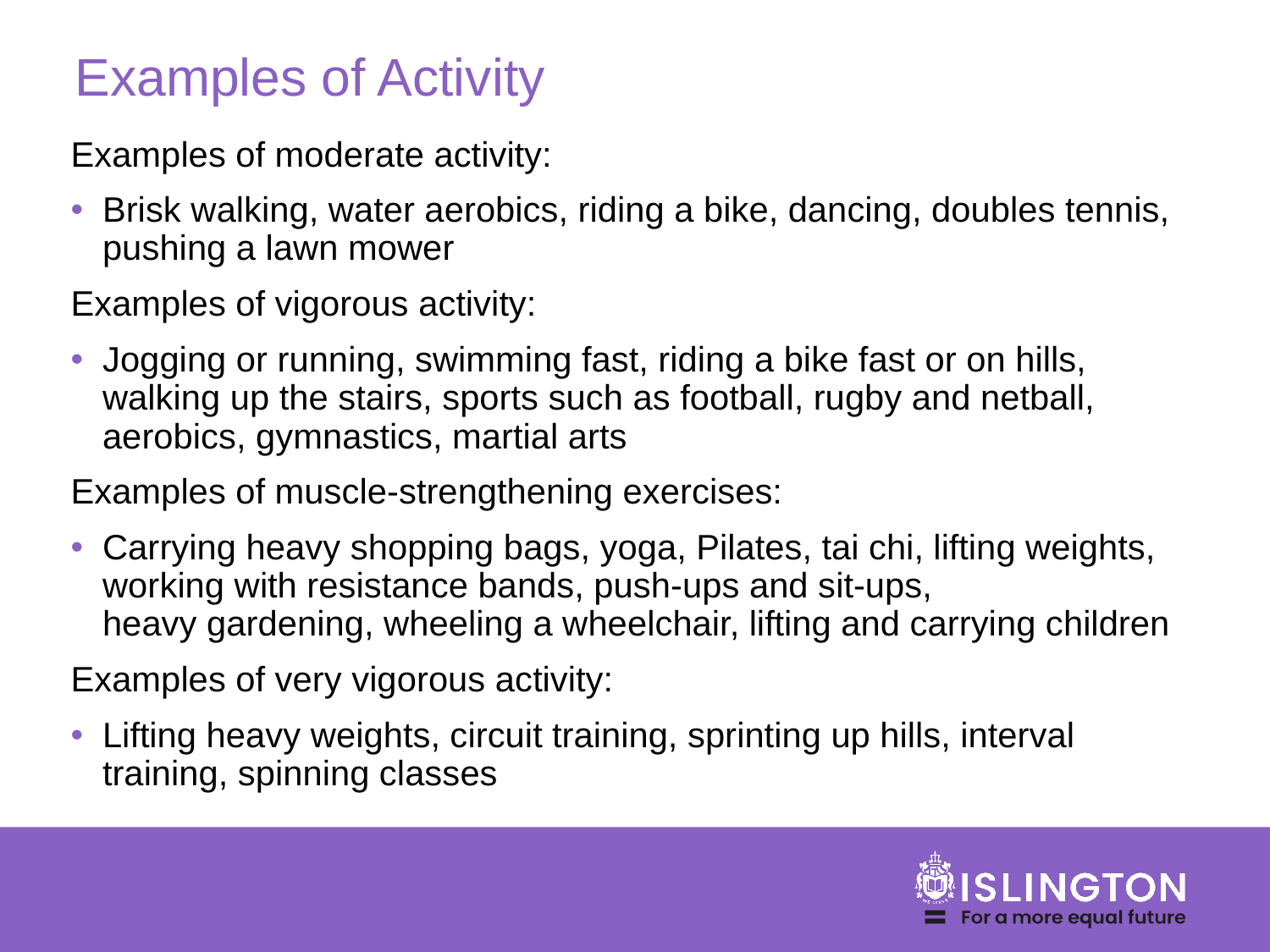

# Examples of Activity
Examples of moderate activity:
Brisk walking, water aerobics, riding a bike, dancing, doubles tennis, pushing a lawn mower
Examples of vigorous activity:
Jogging or running, swimming fast, riding a bike fast or on hills, walking up the stairs, sports such as football, rugby and netball, aerobics, gymnastics, martial arts
Examples of muscle-strengthening exercises:
Carrying heavy shopping bags, yoga, Pilates, tai chi, lifting weights, working with resistance bands, push-ups and sit-ups, heavy gardening, wheeling a wheelchair, lifting and carrying children
Examples of very vigorous activity:
Lifting heavy weights, circuit training, sprinting up hills, interval training, spinning classes